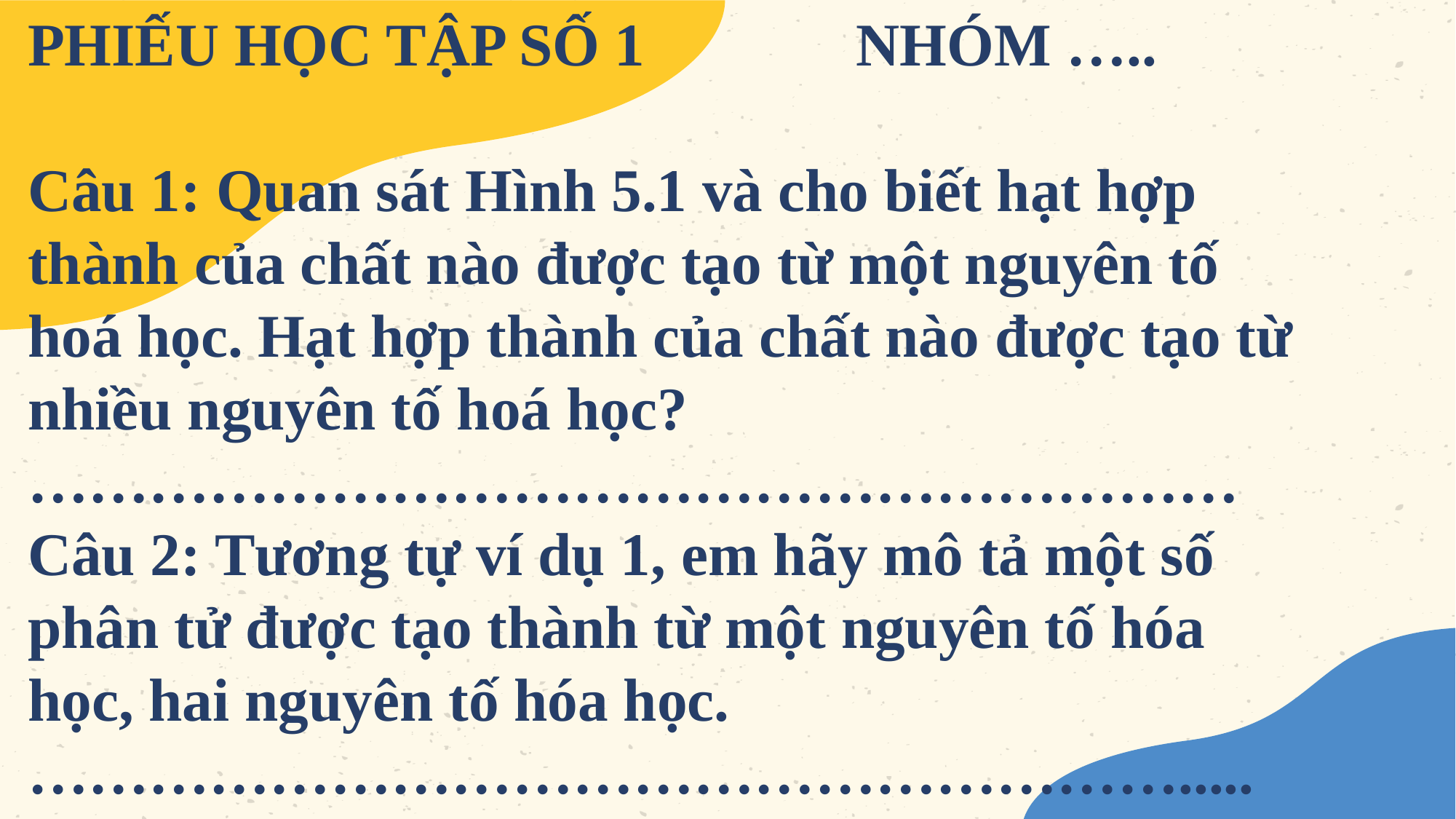

PHIẾU HỌC TẬP SỐ 1              NHÓM …..
Câu 1: Quan sát Hình 5.1 và cho biết hạt hợp thành của chất nào được tạo từ một nguyên tố hoá học. Hạt hợp thành của chất nào được tạo từ nhiều nguyên tố hoá học?
……………………………………………………
Câu 2: Tương tự ví dụ 1, em hãy mô tả một số phân tử được tạo thành từ một nguyên tố hóa học, hai nguyên tố hóa học.
………………………………………………….....